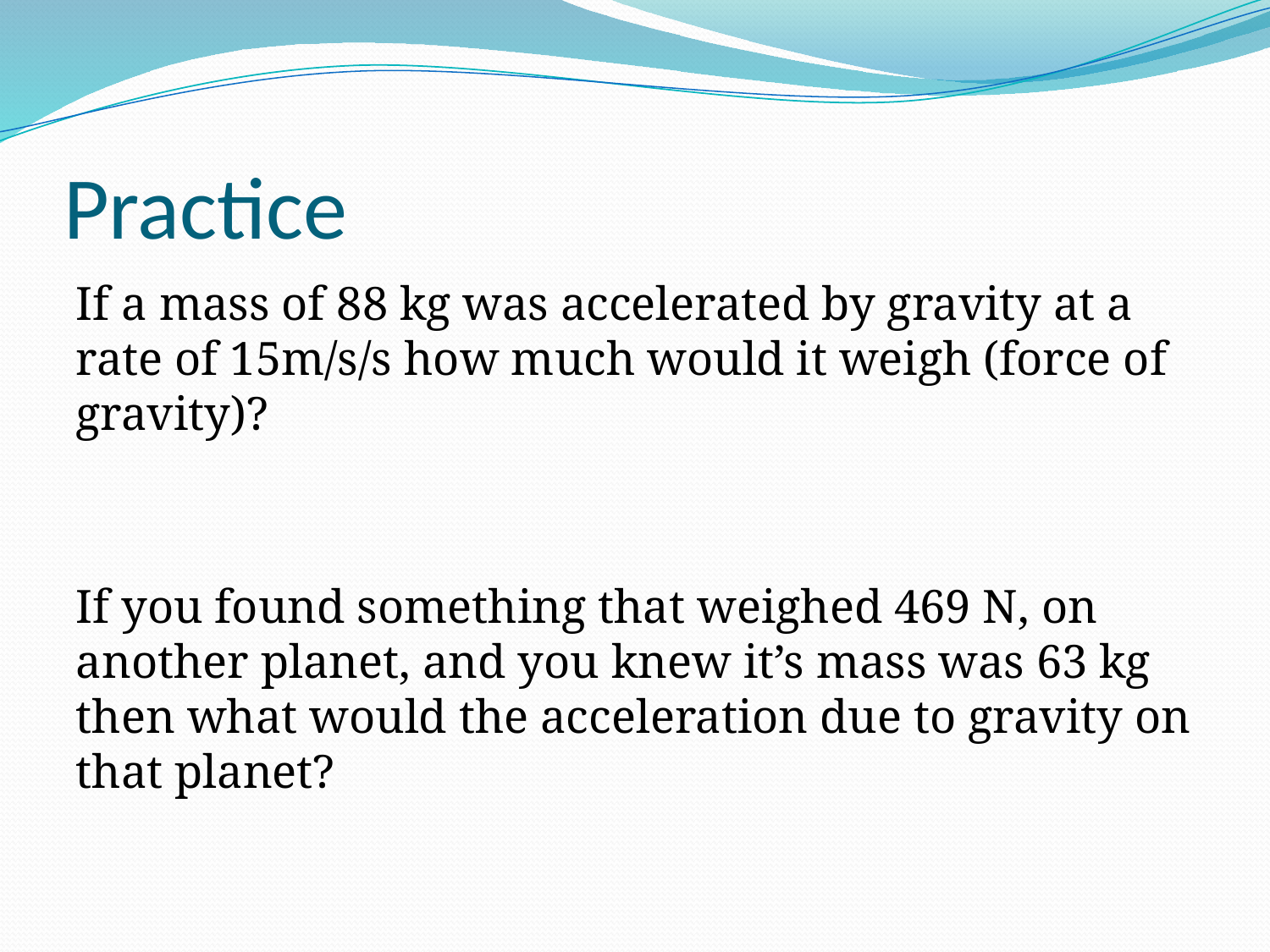

# Practice
If a mass of 88 kg was accelerated by gravity at a rate of 15m/s/s how much would it weigh (force of gravity)?

If you found something that weighed 469 N, on another planet, and you knew it’s mass was 63 kg then what would the acceleration due to gravity on that planet?